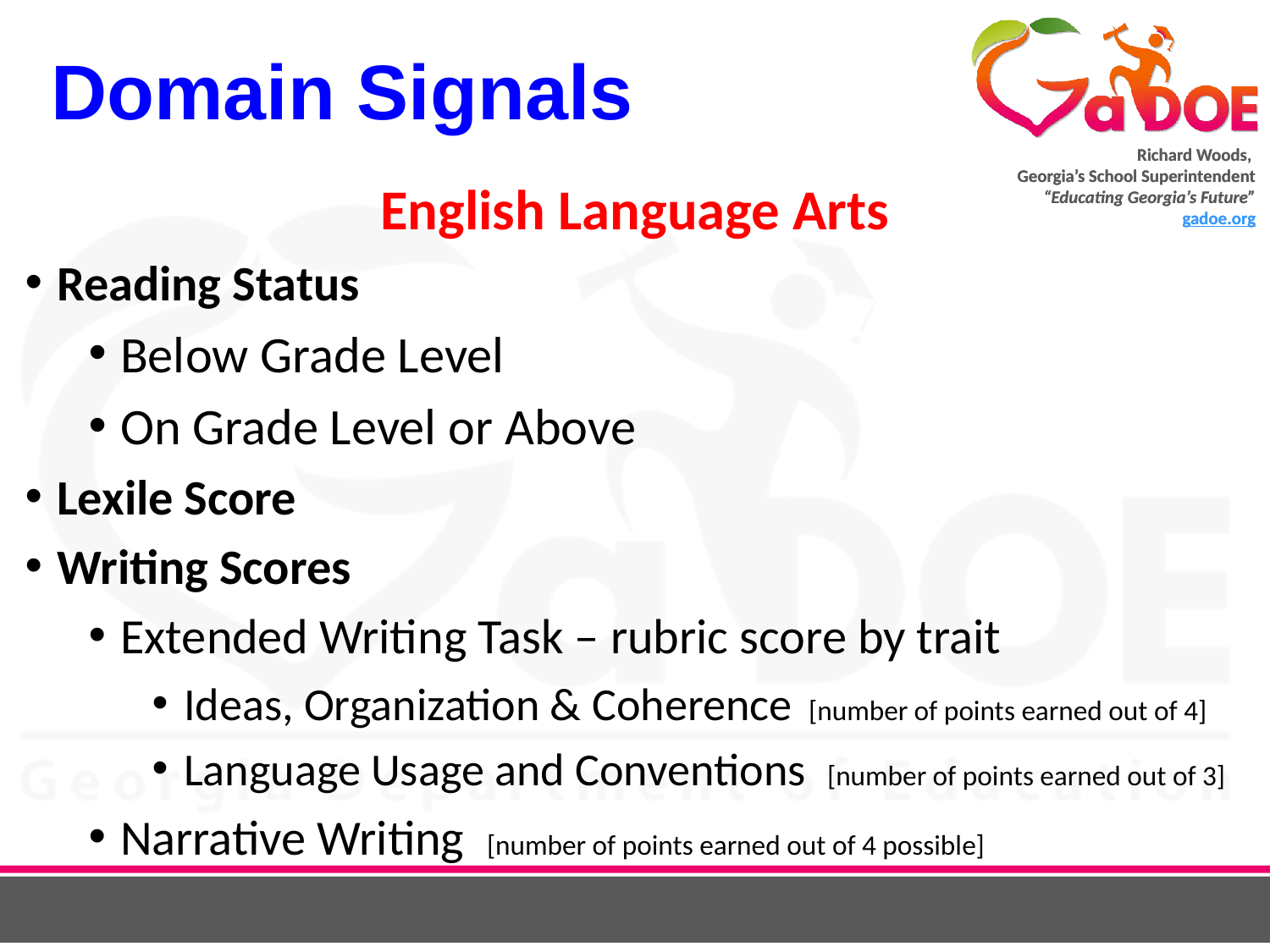

# Domain Signals
English Language Arts
Reading Status
Below Grade Level
On Grade Level or Above
Lexile Score
Writing Scores
Extended Writing Task – rubric score by trait
Ideas, Organization & Coherence  [number of points earned out of 4]
Language Usage and Conventions  [number of points earned out of 3]
Narrative Writing  [number of points earned out of 4 possible]